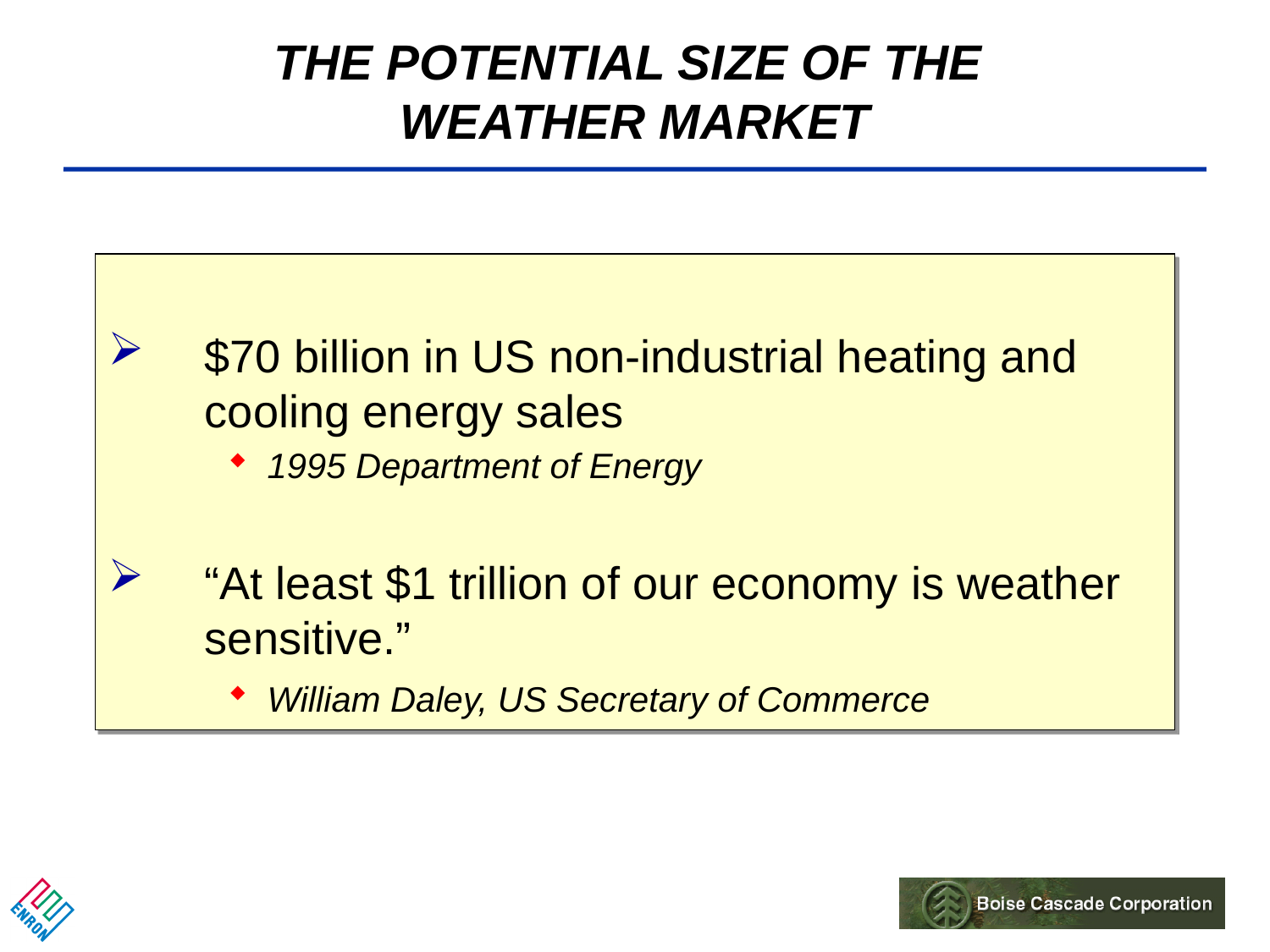

# THE POTENTIAL SIZE OF THE WEATHER MARKET

$70 billion in US non-industrial heating and cooling energy sales
1995 Department of Energy

“At least $1 trillion of our economy is weather sensitive.”
William Daley, US Secretary of Commerce